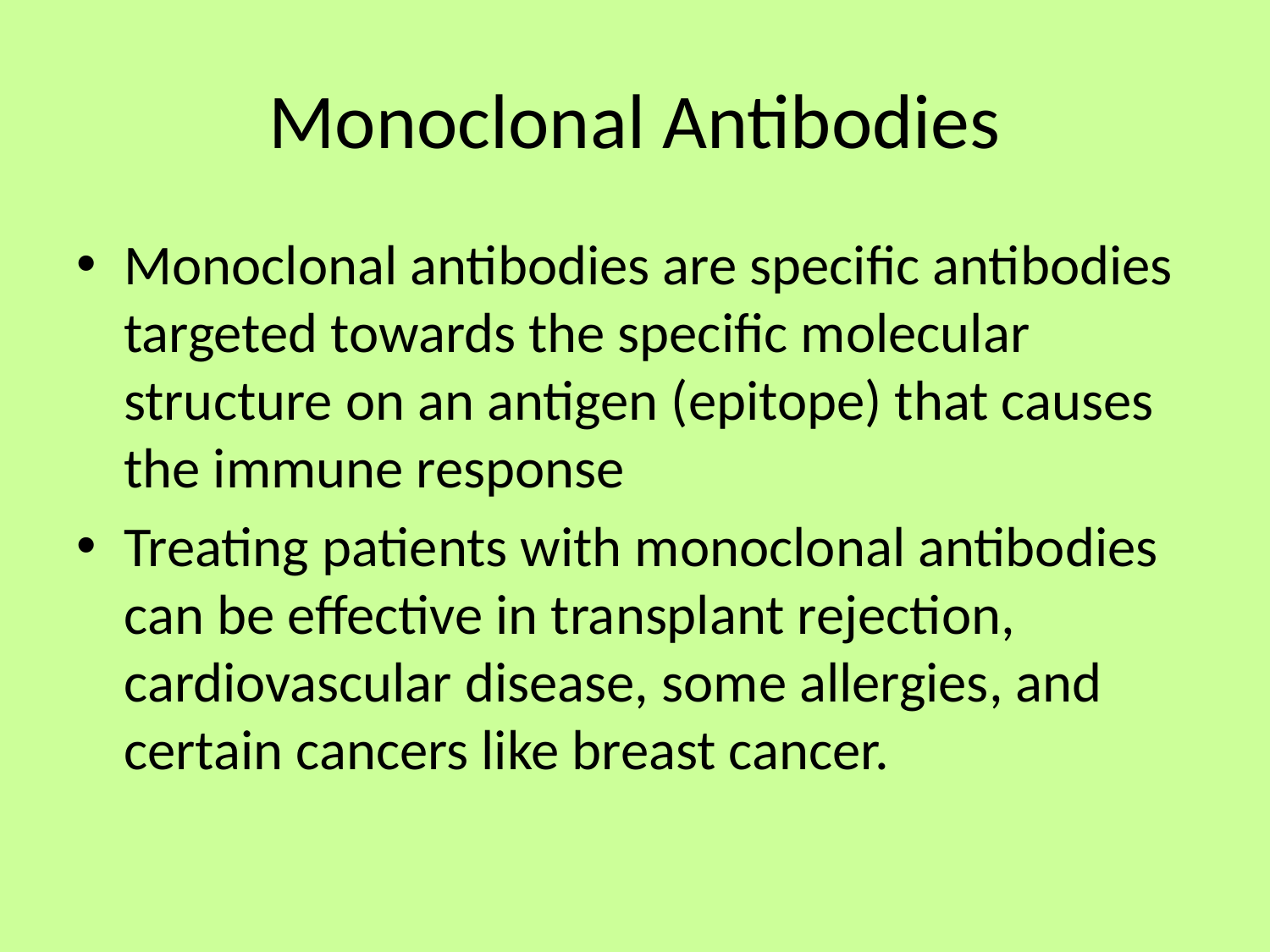

# Monoclonal Antibodies
Monoclonal antibodies are specific antibodies targeted towards the specific molecular structure on an antigen (epitope) that causes the immune response
Treating patients with monoclonal antibodies can be effective in transplant rejection, cardiovascular disease, some allergies, and certain cancers like breast cancer.